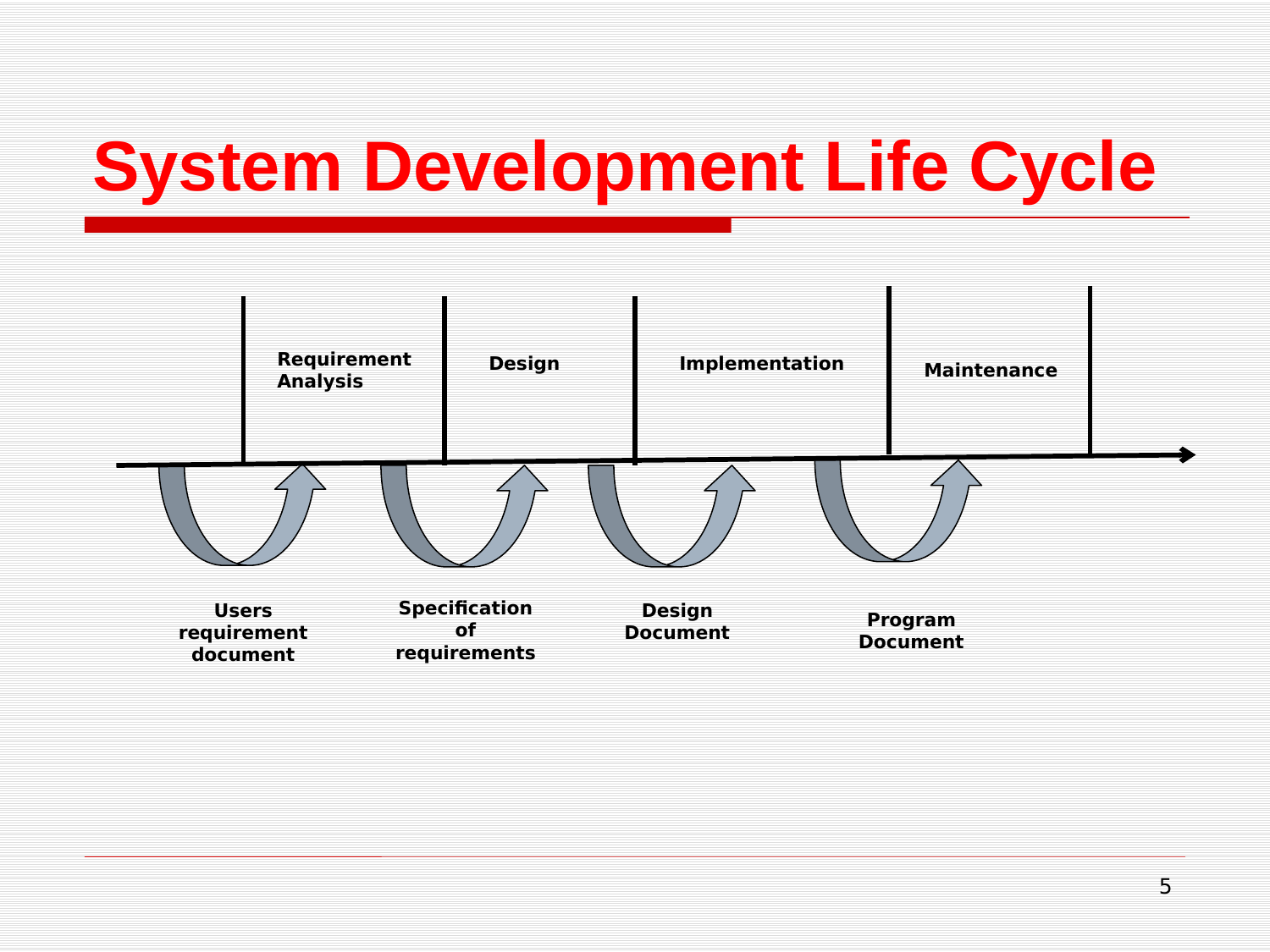

# System Development Life Cycle
Requirement Analysis
Design
Implementation
Maintenance

Specification of requirements
Users requirement document
Design Document
Program Document
5